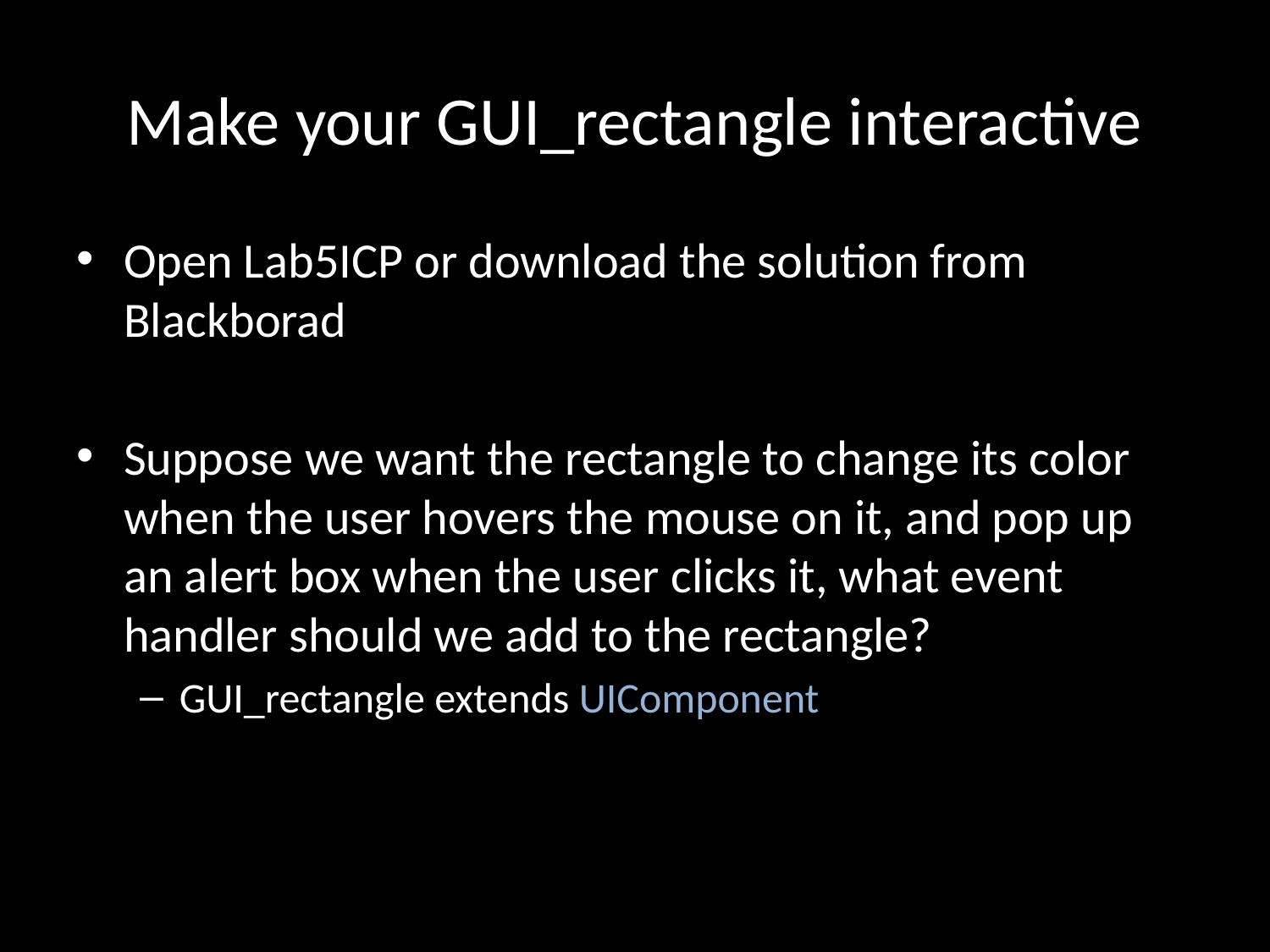

# Make your GUI_rectangle interactive
Open Lab5ICP or download the solution from Blackborad

Suppose we want the rectangle to change its color when the user hovers the mouse on it, and pop up an alert box when the user clicks it, what event handler should we add to the rectangle?
GUI_rectangle extends UIComponent